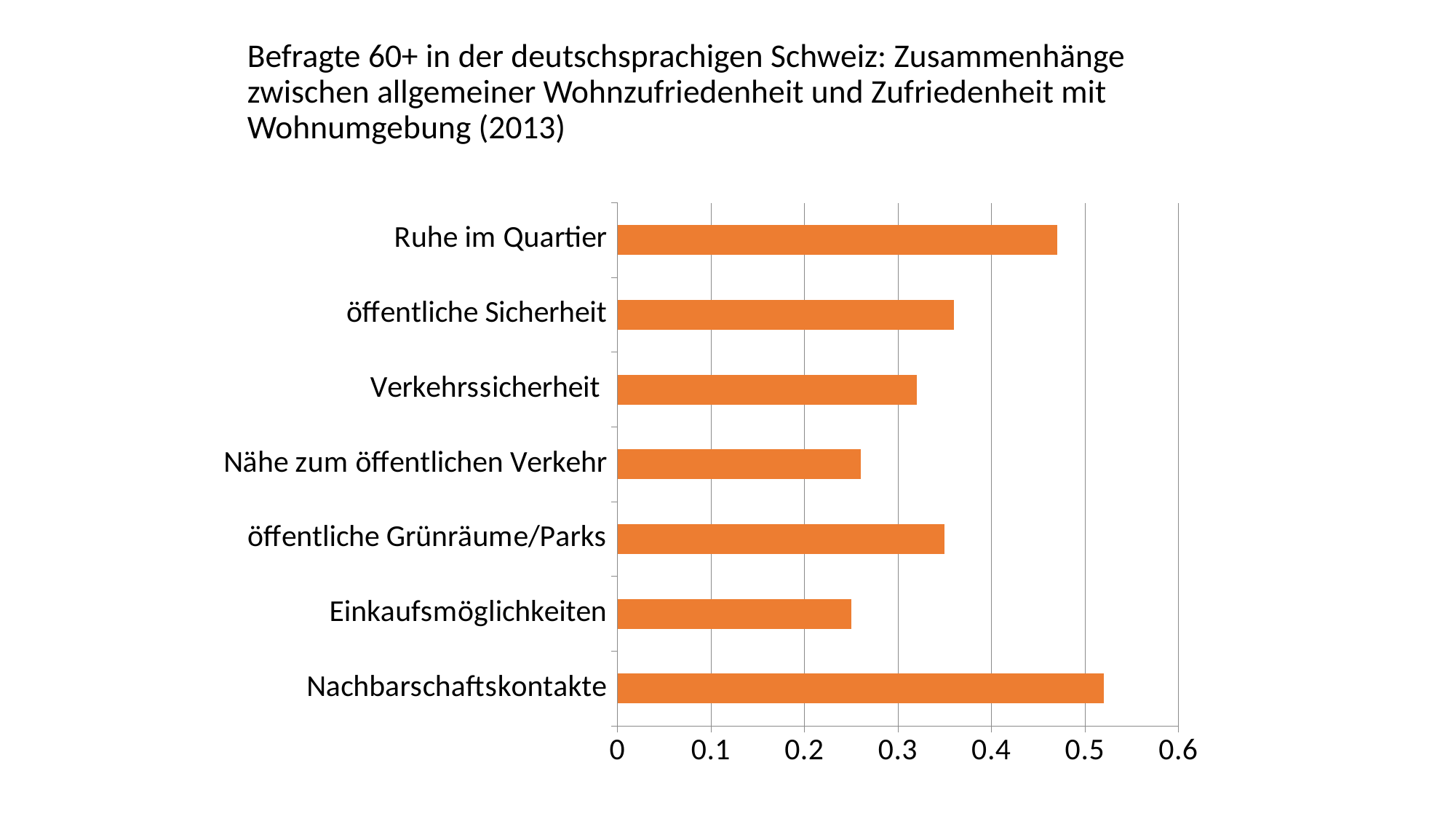

# Befragte 60+ in der deutschsprachigen Schweiz: Zusammenhänge zwischen allgemeiner Wohnzufriedenheit und Zufriedenheit mit Wohnumgebung (2013)

### Chart

| Category |  |
|---|---|
| Nachbarschaftskontakte | 0.52 |
| Einkaufsmöglichkeiten | 0.25 |
| öffentliche Grünräume/Parks | 0.35000000000000003 |
| Nähe zum öffentlichen Verkehr | 0.26 |
| Verkehrssicherheit  | 0.32000000000000006 |
| öffentliche Sicherheit | 0.36000000000000004 |
| Ruhe im Quartier | 0.47000000000000003 |